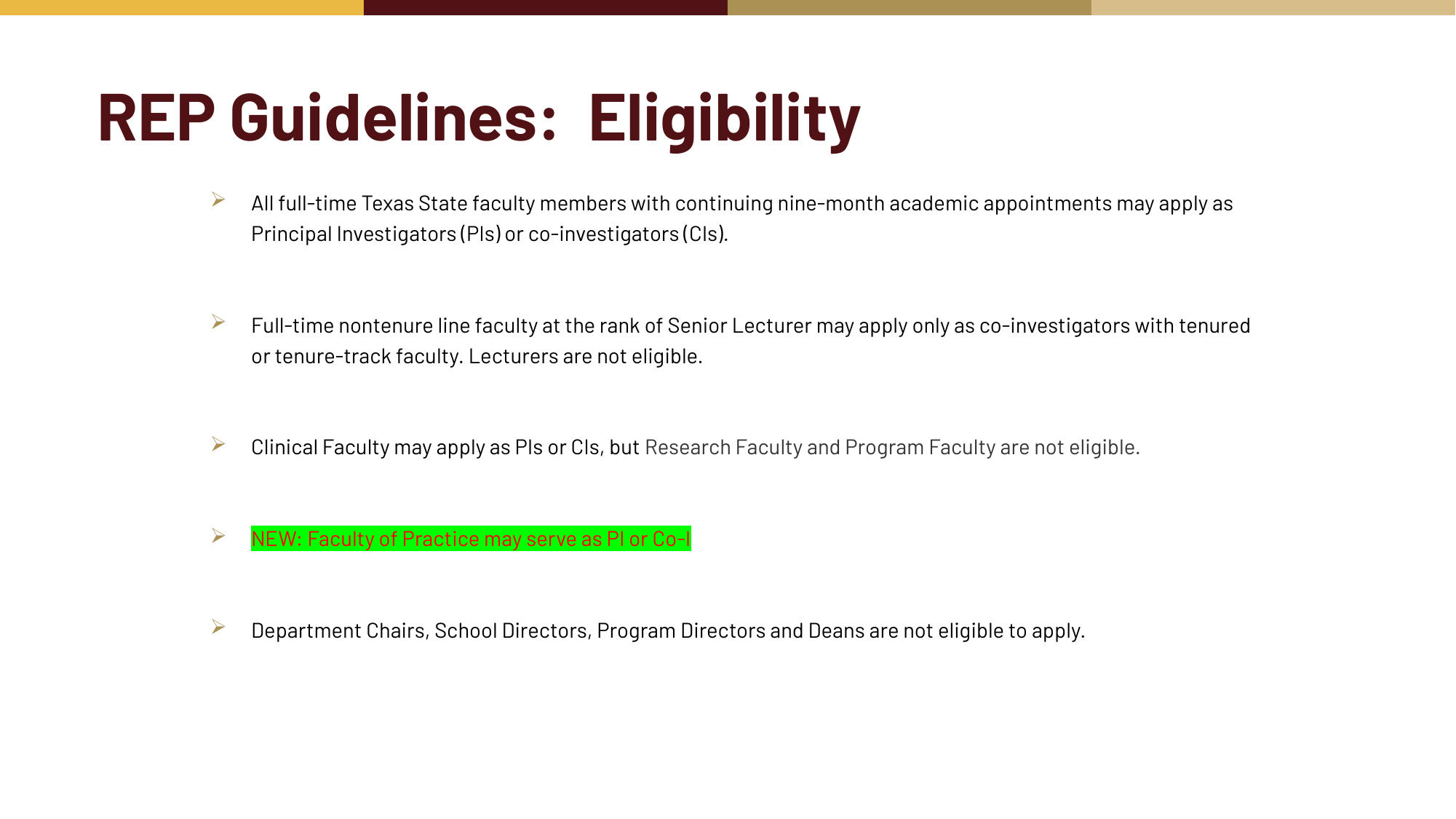

# REP Guidelines:  Eligibility
All full-time Texas State faculty members with continuing nine-month academic appointments may apply as Principal Investigators (PIs) or co-investigators (CIs).

Full-time nontenure line faculty at the rank of Senior Lecturer may apply only as co-investigators with tenured or tenure-track faculty. Lecturers are not eligible.

Clinical Faculty may apply as PIs or CIs, but Research Faculty and Program Faculty are not eligible.

NEW: Faculty of Practice may serve as PI or Co-I

Department Chairs, School Directors, Program Directors and Deans are not eligible to apply.